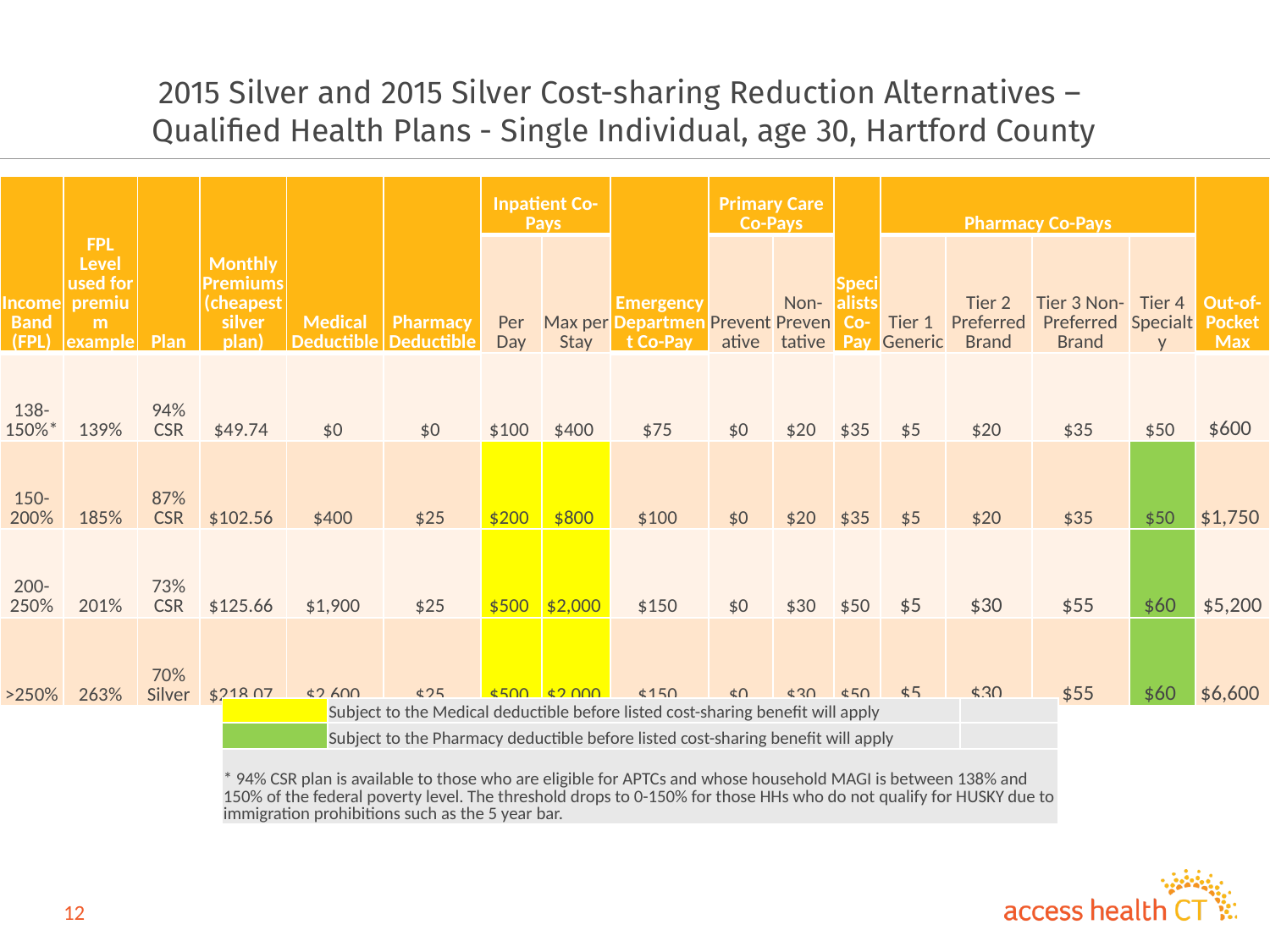

# 2015 Silver and 2015 Silver Cost-sharing Reduction Alternatives – Qualified Health Plans - Single Individual, age 30, Hartford County
| Income Band (FPL) | FPL Level used for premium example | Plan | Monthly Premiums (cheapest silver plan) | Medical Deductible | Pharmacy Deductible | Inpatient Co-Pays |  | Emergency Department Co-Pay | Primary Care Co-Pays |  | Specialists Co-Pay | Pharmacy Co-Pays |  |  |  | Out-of-Pocket Max |
| --- | --- | --- | --- | --- | --- | --- | --- | --- | --- | --- | --- | --- | --- | --- | --- | --- |
|  |  |  |  |  |  | Per Day | Max per Stay |  | Preventative | Non-Preventative |  | Tier 1 Generic | Tier 2 Preferred Brand | Tier 3 Non-Preferred Brand | Tier 4 Specialty |  |
| 138-150%\* | 139% | 94% CSR | $49.74 | $0 | $0 | $100 | $400 | $75 | $0 | $20 | $35 | $5 | $20 | $35 | $50 | $600 |
| 150-200% | 185% | 87% CSR | $102.56 | $400 | $25 | $200 | $800 | $100 | $0 | $20 | $35 | $5 | $20 | $35 | $50 | $1,750 |
| 200-250% | 201% | 73% CSR | $125.66 | $1,900 | $25 | $500 | $2,000 | $150 | $0 | $30 | $50 | $5 | $30 | $55 | $60 | $5,200 |
| >250% | 263% | 70% Silver | $218.07 | $2,600 | $25 | $500 | $2,000 | $150 | $0 | $30 | $50 | $5 | $30 | $55 | $60 | $6,600 |
|  | Subject to the Medical deductible before listed cost-sharing benefit will apply |  |
| --- | --- | --- |
|  | Subject to the Pharmacy deductible before listed cost-sharing benefit will apply |  |
| \* 94% CSR plan is available to those who are eligible for APTCs and whose household MAGI is between 138% and 150% of the federal poverty level. The threshold drops to 0-150% for those HHs who do not qualify for HUSKY due to immigration prohibitions such as the 5 year bar. |  |  |